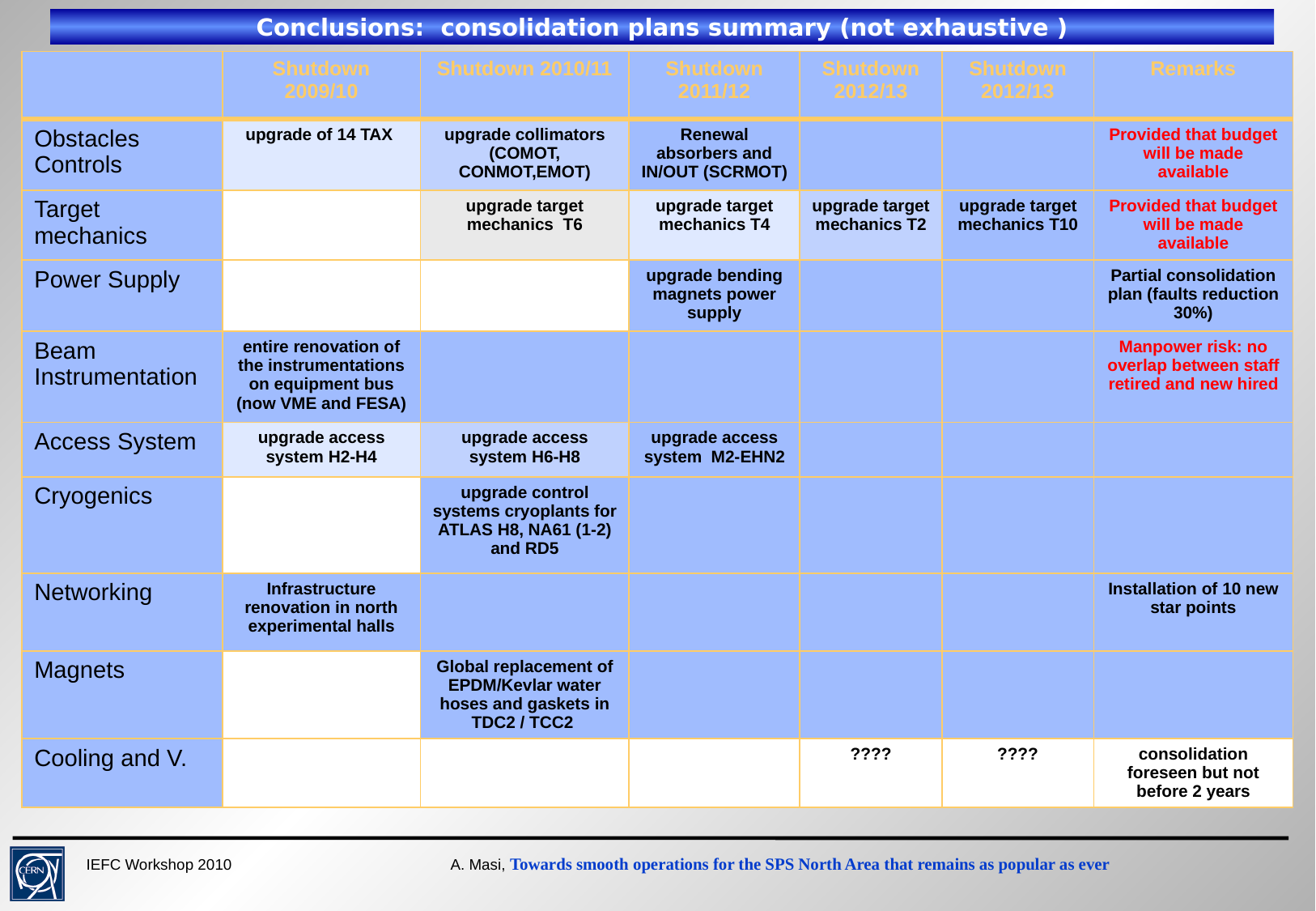

Conclusions:  consolidation plans summary (not exhaustive )
|  | Shutdown 2009/10 | Shutdown 2010/11 | Shutdown 2011/12 | Shutdown 2012/13 | Shutdown 2012/13 | Remarks |
| --- | --- | --- | --- | --- | --- | --- |
| Obstacles Controls | upgrade of 14 TAX | upgrade collimators (COMOT, CONMOT,EMOT) | Renewal absorbers and IN/OUT (SCRMOT) |  |  | Provided that budget will be made available |
| Target mechanics |  | upgrade target mechanics T6 | upgrade target mechanics T4 | upgrade target mechanics T2 | upgrade target mechanics T10 | Provided that budget will be made available |
| Power Supply |  |  | upgrade bending magnets power supply |  |  | Partial consolidation plan (faults reduction 30%) |
| Beam Instrumentation | entire renovation of the instrumentations on equipment bus (now VME and FESA) |  |  |  |  | Manpower risk: no overlap between staff retired and new hired |
| Access System | upgrade access system H2-H4 | upgrade access system H6-H8 | upgrade access system M2-EHN2 |  |  |  |
| Cryogenics |  | upgrade control systems cryoplants for ATLAS H8, NA61 (1-2) and RD5 |  |  |  |  |
| Networking | Infrastructure renovation in north experimental halls |  |  |  |  | Installation of 10 new star points |
| Magnets |  | Global replacement of EPDM/Kevlar water hoses and gaskets in TDC2 / TCC2 |  |  |  |  |
| Cooling and V. |  |  |  | ???? | ???? | consolidation foreseen but not before 2 years |